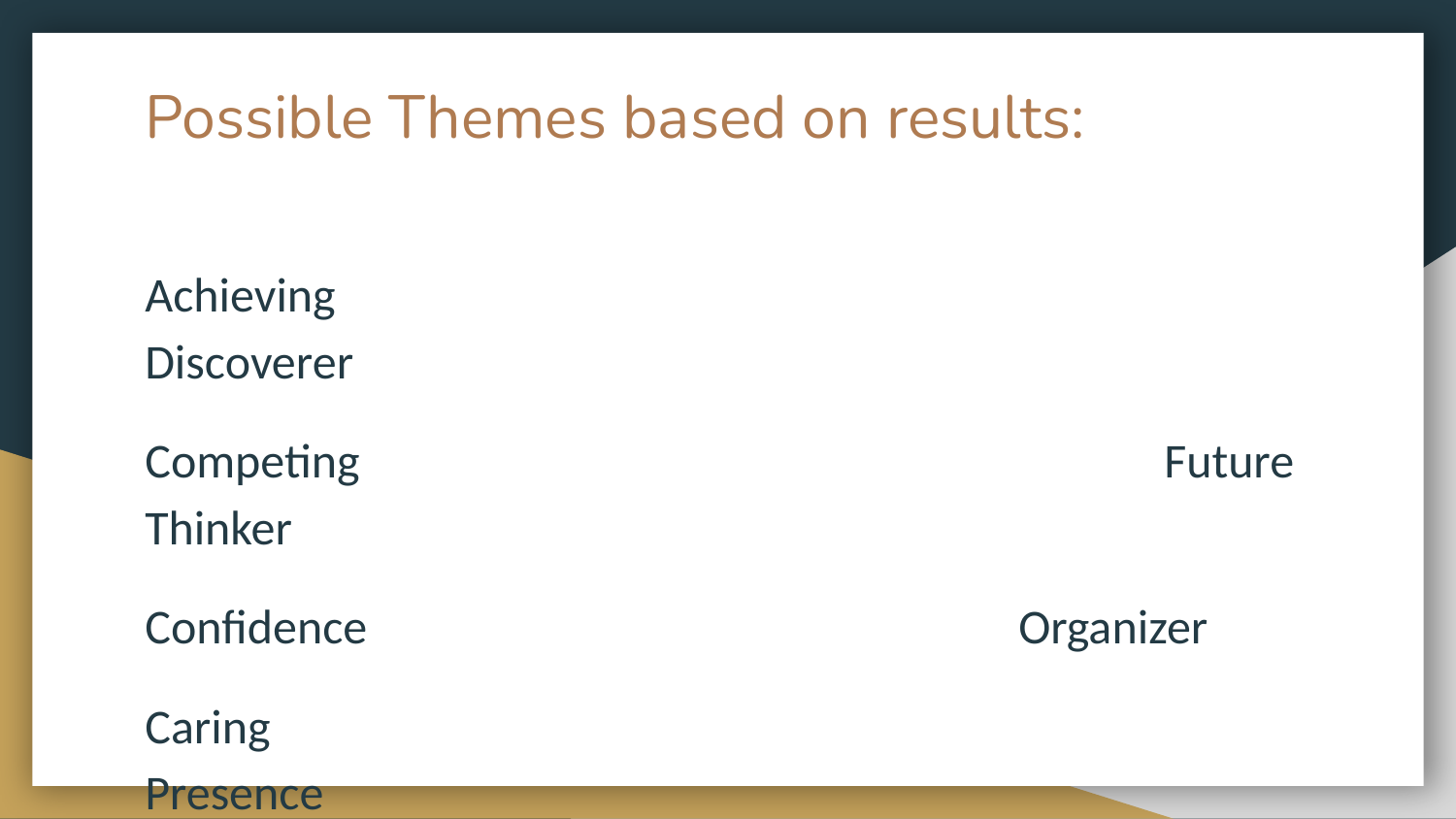

# Possible Themes based on results:
Achieving						Discoverer
Competing						Future Thinker
Confidence					Organizer
Caring							Presence
Dependability					Relating